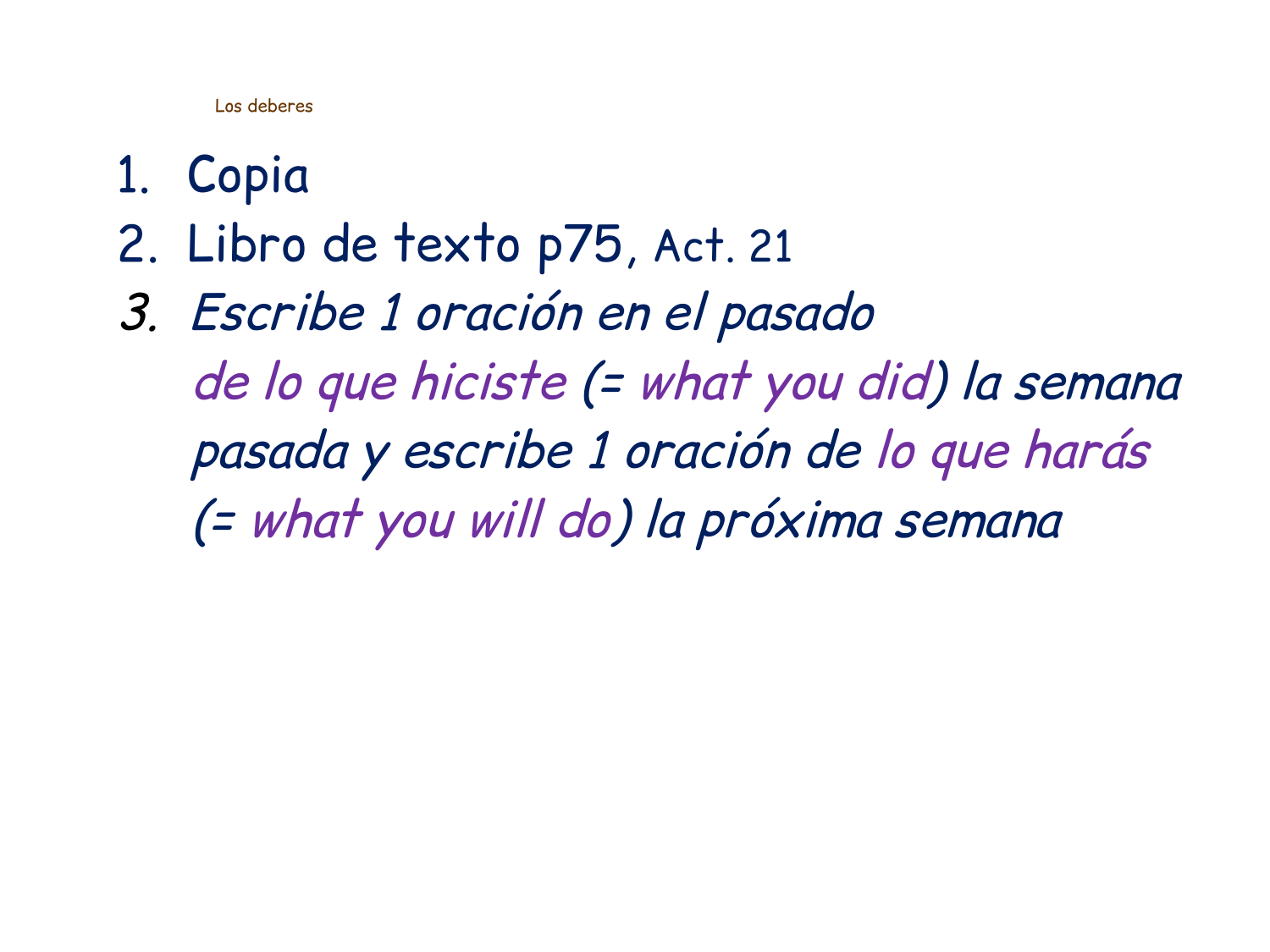

# Los deberes
Copia
Libro de texto p75, Act. 21
3.  Escribe 1 oración en el pasado
     de lo que hiciste (= what you did) la semana
     pasada y escribe 1 oración de lo que harás
     (= what you will do) la próxima semana